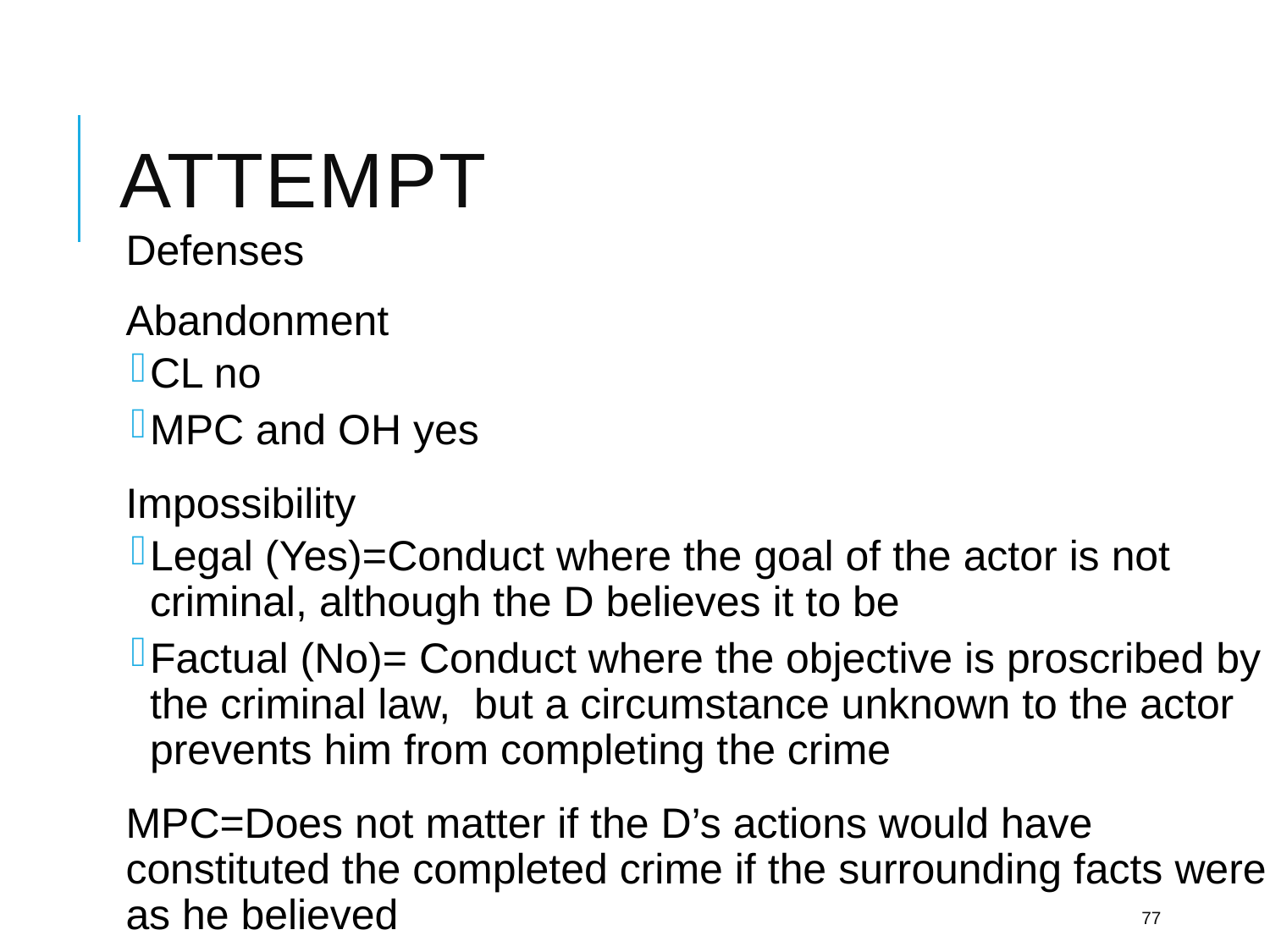

# Attempt
Defenses
Abandonment
CL no
MPC and OH yes
Impossibility
Legal (Yes)=Conduct where the goal of the actor is not criminal, although the D believes it to be
Factual (No)= Conduct where the objective is proscribed by the criminal law,  but a circumstance unknown to the actor prevents him from completing the crime
MPC=Does not matter if the D’s actions would have constituted the completed crime if the surrounding facts were as he believed
77